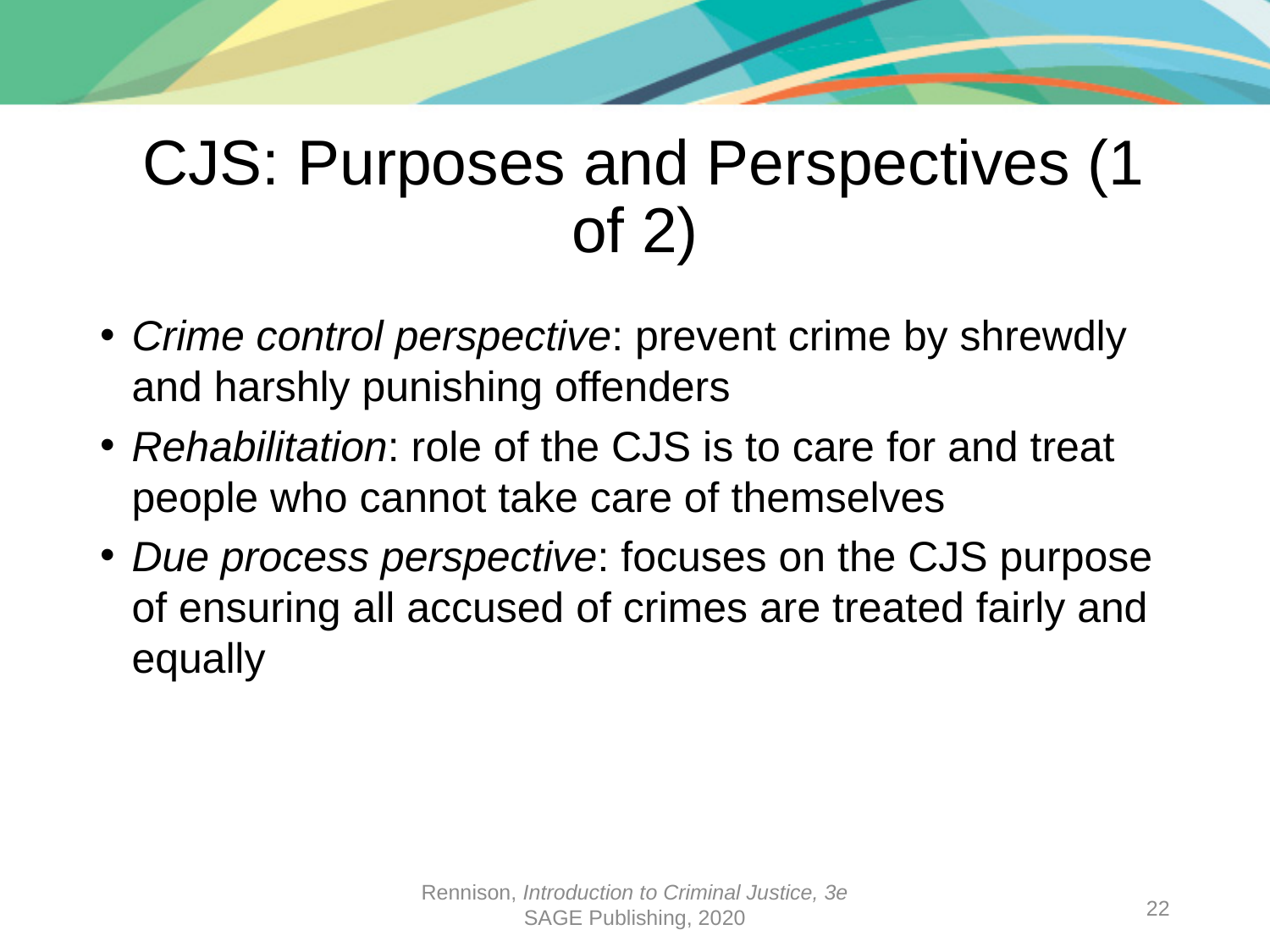

# CJS: Purposes and Perspectives (1 of 2)
Crime control perspective: prevent crime by shrewdly and harshly punishing offenders
Rehabilitation: role of the CJS is to care for and treat people who cannot take care of themselves
Due process perspective: focuses on the CJS purpose of ensuring all accused of crimes are treated fairly and equally
Rennison, Introduction to Criminal Justice, 3e
SAGE Publishing, 2020
22